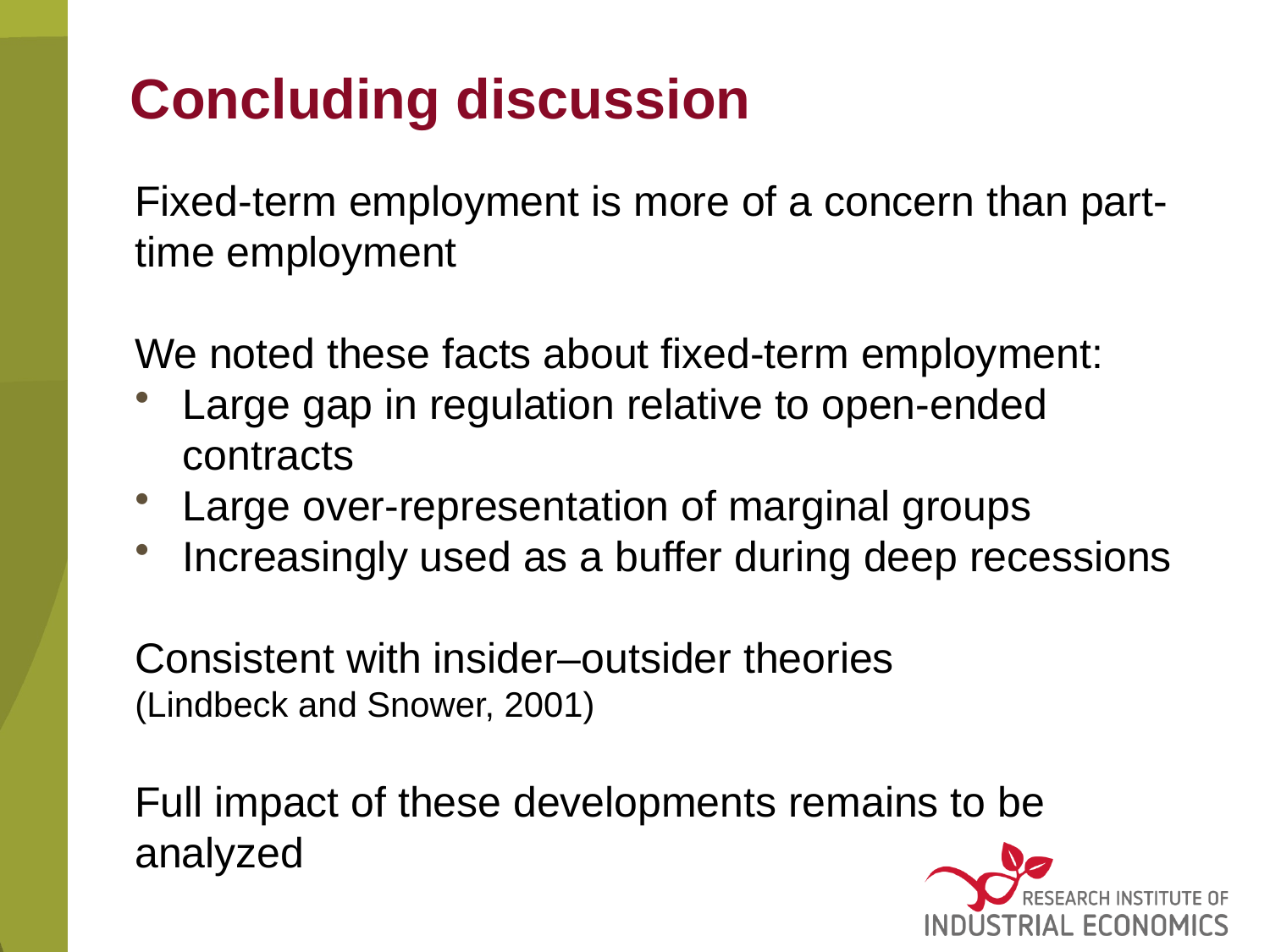

# Concluding discussion
Fixed-term employment is more of a concern than part-time employment

We noted these facts about fixed-term employment:
Large gap in regulation relative to open-ended contracts
Large over-representation of marginal groups
Increasingly used as a buffer during deep recessions

Consistent with insider–outsider theories
(Lindbeck and Snower, 2001)

Full impact of these developments remains to be analyzed